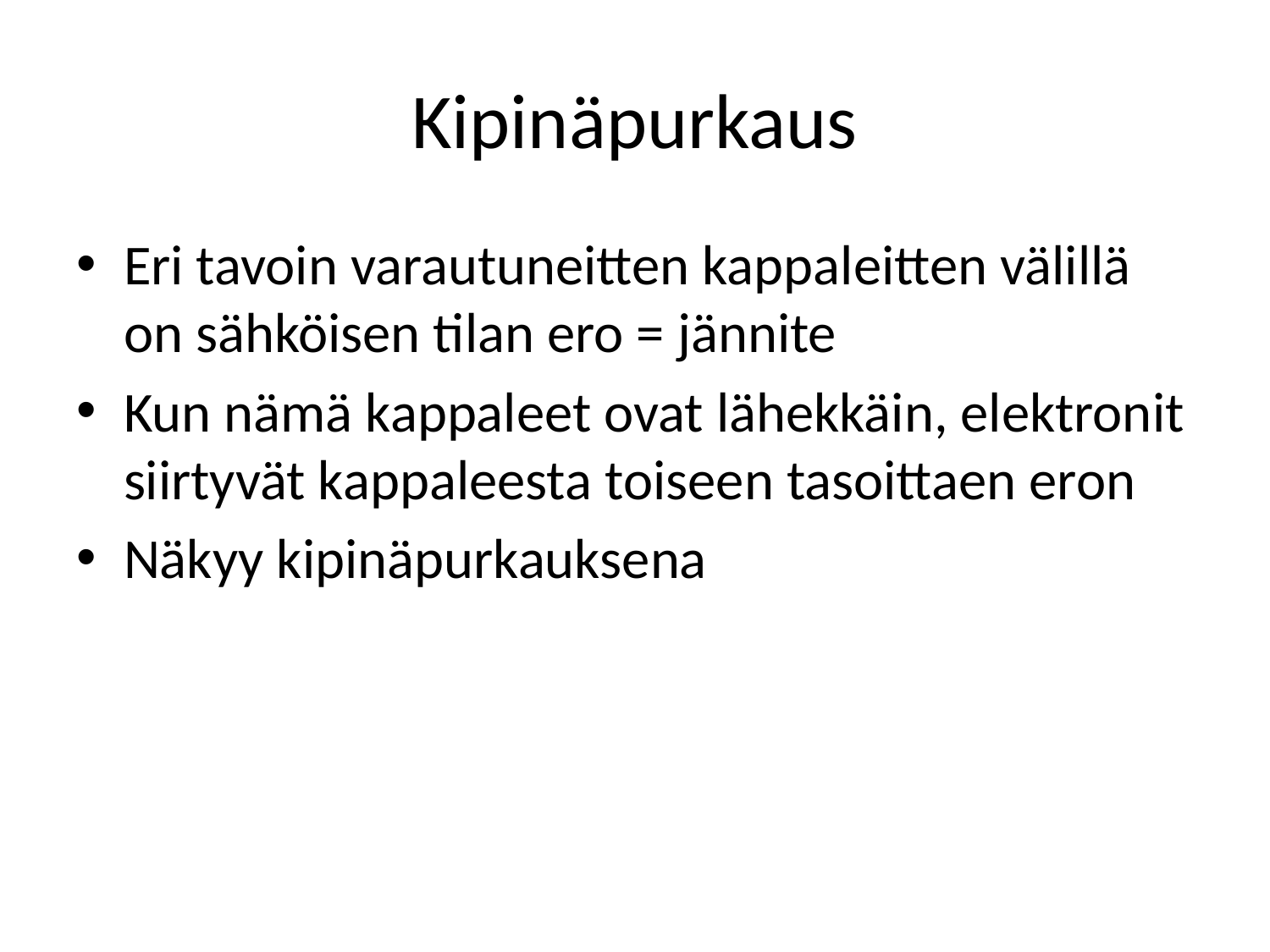

Kipinäpurkaus
Eri tavoin varautuneitten kappaleitten välillä on sähköisen tilan ero = jännite
Kun nämä kappaleet ovat lähekkäin, elektronit siirtyvät kappaleesta toiseen tasoittaen eron
Näkyy kipinäpurkauksena